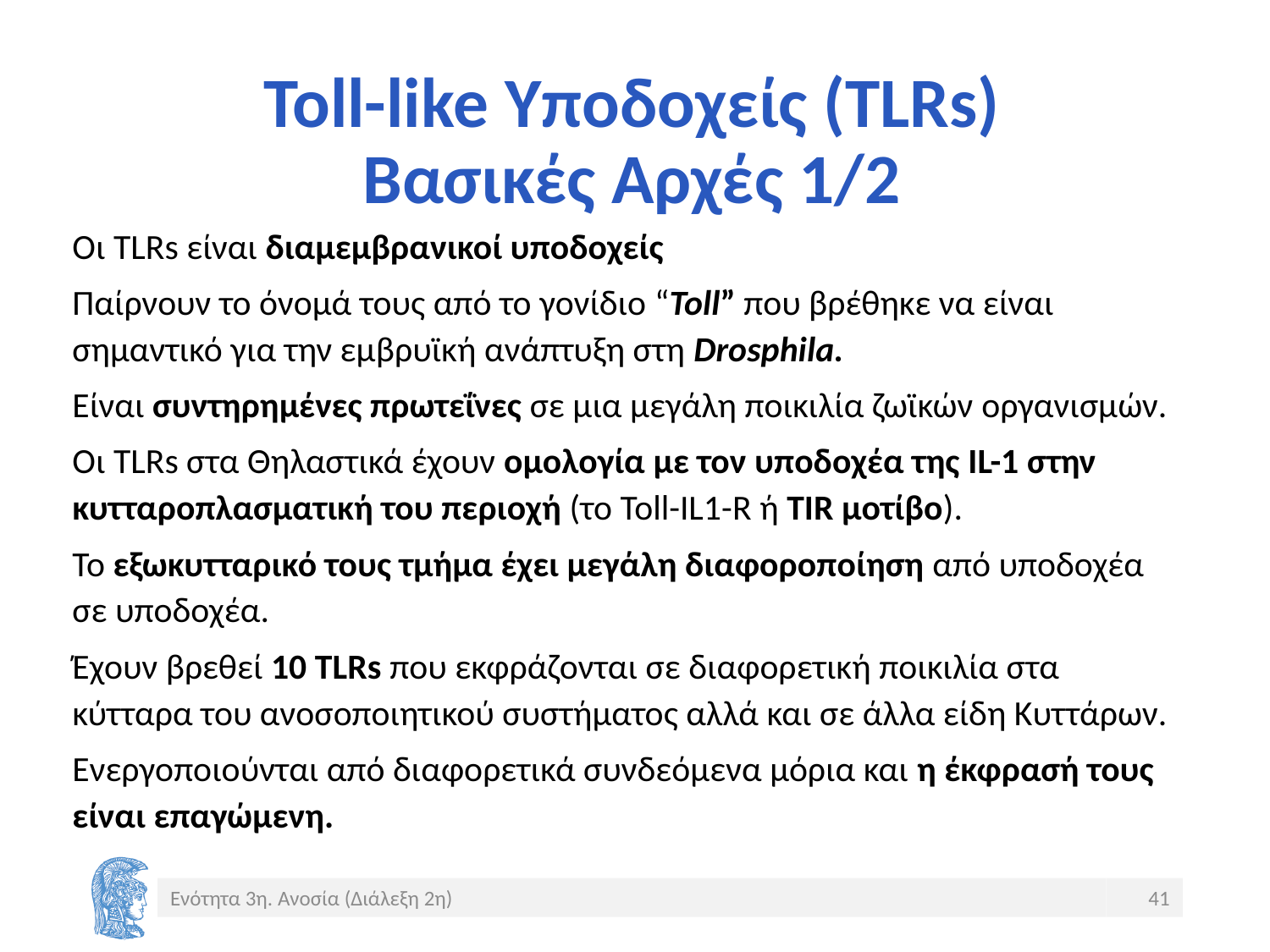

# Toll-like Υποδοχείς (TLRs) Βασικές Αρχές 1/2
Οι TLRs είναι διαμεμβρανικοί υποδοχείς
Παίρνουν το όνομά τους από το γονίδιο “Toll” που βρέθηκε να είναι σημαντικό για την εμβρυϊκή ανάπτυξη στη Drosphila.
Είναι συντηρημένες πρωτεΐνες σε μια μεγάλη ποικιλία ζωϊκών οργανισμών.
Οι TLRs στα Θηλαστικά έχουν ομολογία με τον υποδοχέα της IL-1 στην κυτταροπλασματική του περιοχή (το Toll-IL1-R ή TIR μοτίβο).
Το εξωκυτταρικό τους τμήμα έχει μεγάλη διαφοροποίηση από υποδοχέα σε υποδοχέα.
Έχουν βρεθεί 10 TLRs που εκφράζονται σε διαφορετική ποικιλία στα κύτταρα του ανοσοποιητικού συστήματος αλλά και σε άλλα είδη Κυττάρων.
Ενεργοποιούνται από διαφορετικά συνδεόμενα μόρια και η έκφρασή τους είναι επαγώμενη.

Ενότητα 3η. Ανοσία (Διάλεξη 2η)
41